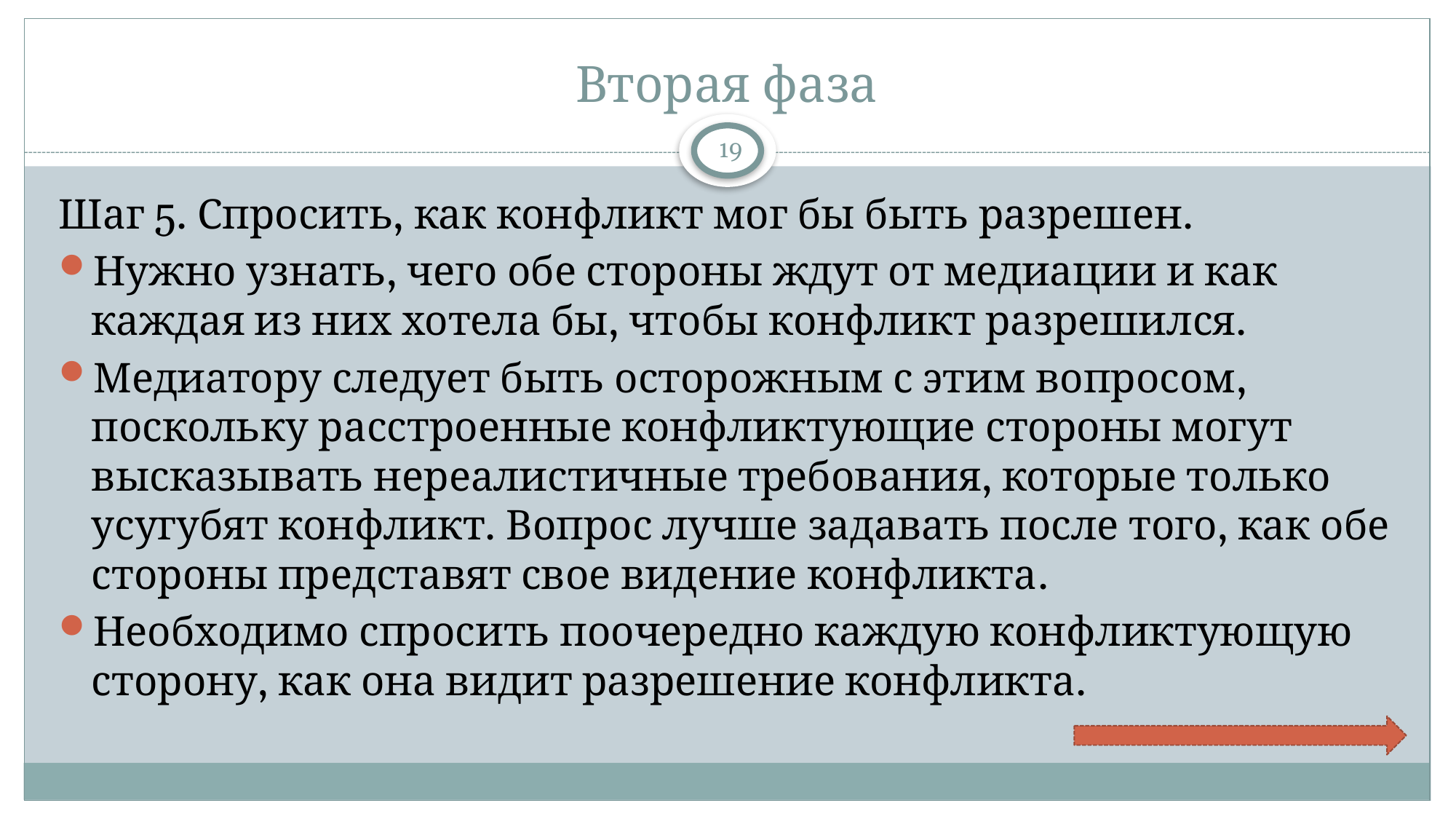

# Вторая фаза
19
Шаг 5. Спросить, как конфликт мог бы быть разрешен.
Нужно узнать, чего обе стороны ждут от медиации и как каждая из них хотела бы, чтобы конфликт разрешился.
Медиатору следует быть осторожным с этим вопросом, поскольку расстроенные конфликтующие стороны могут высказывать нереалистичные требования, которые только усугубят конфликт. Вопрос лучше задавать после того, как обе стороны представят свое видение конфликта.
Необходимо спросить поочередно каждую конфликтующую сторону, как она видит разрешение конфликта.